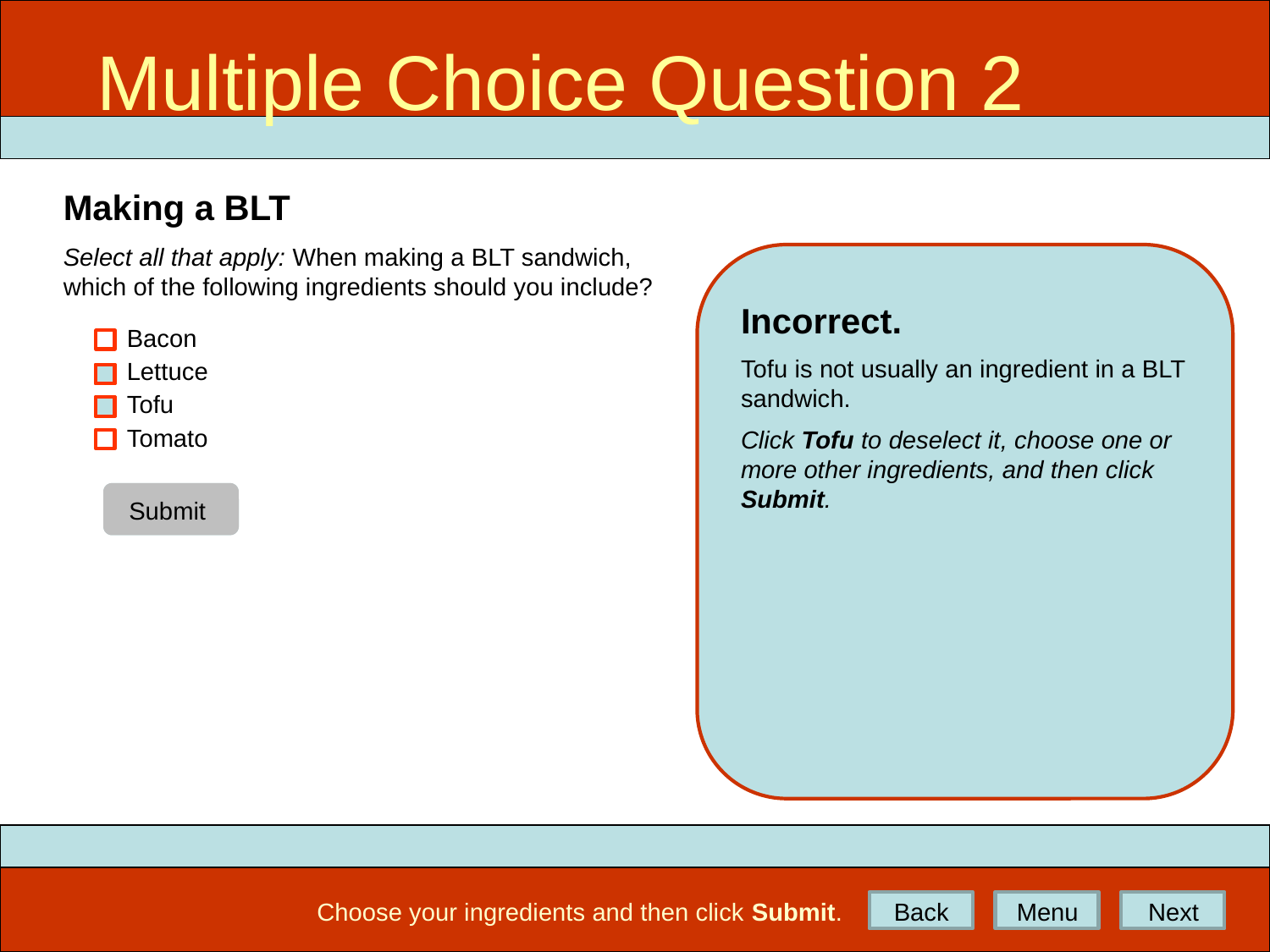

Multiple Choice Question 2
MCQ 2

Incorrect.
Tofu is not usually an ingredient in a BLT sandwich.
Click Tofu to deselect it, choose one or more other ingredients, and then click Submit.

Submit